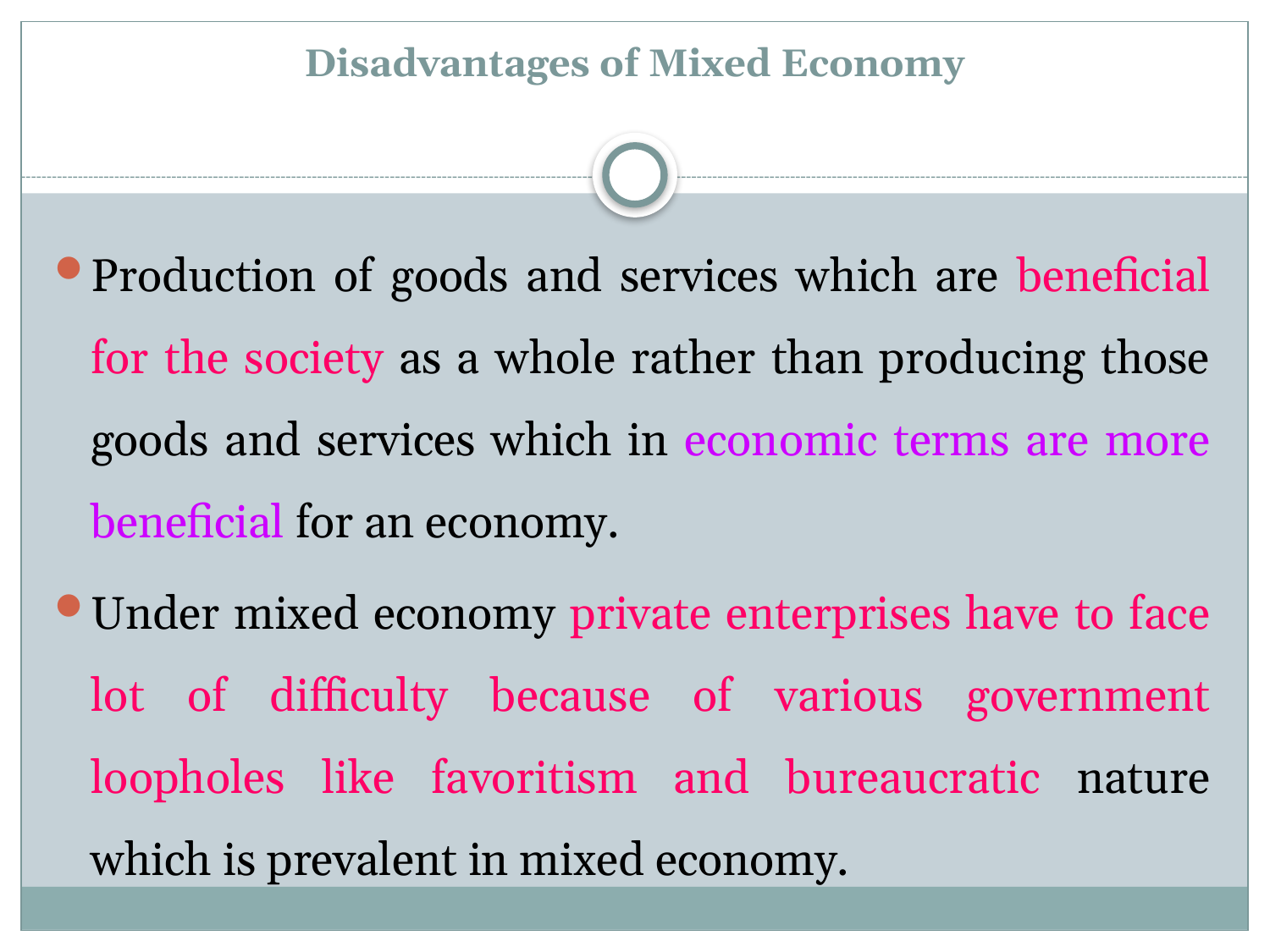

# Disadvantages of Mixed Economy
Production of goods and services which are beneficial for the society as a whole rather than producing those goods and services which in economic terms are more beneficial for an economy.
Under mixed economy private enterprises have to face lot of difficulty because of various government loopholes like favoritism and bureaucratic nature which is prevalent in mixed economy.